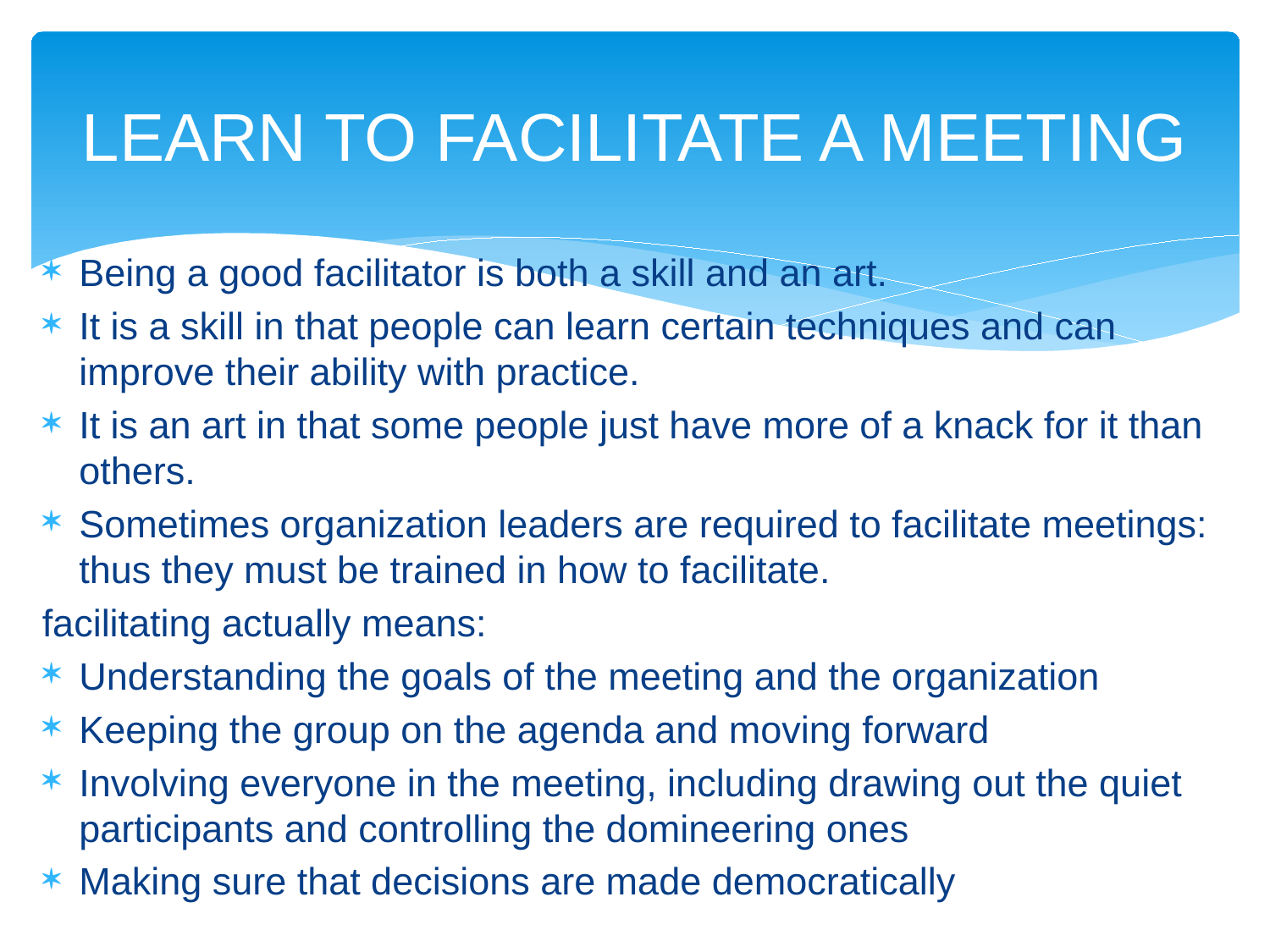

# LEARN TO FACILITATE A MEETING
Being a good facilitator is both a skill and an art.
It is a skill in that people can learn certain techniques and can improve their ability with practice.
It is an art in that some people just have more of a knack for it than others.
Sometimes organization leaders are required to facilitate meetings: thus they must be trained in how to facilitate.
facilitating actually means:
Understanding the goals of the meeting and the organization
Keeping the group on the agenda and moving forward
Involving everyone in the meeting, including drawing out the quiet participants and controlling the domineering ones
Making sure that decisions are made democratically